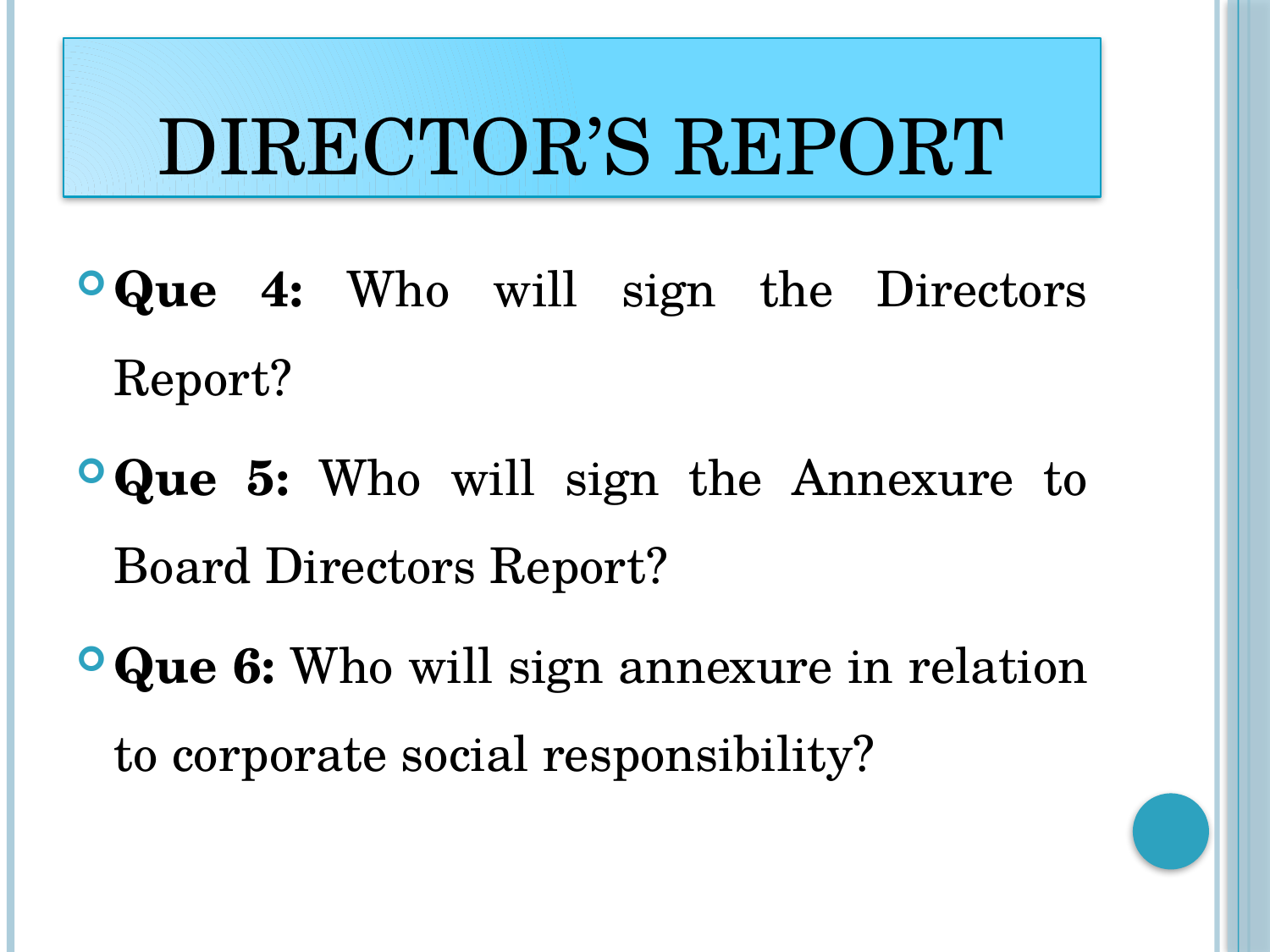

# DIRECTOR’S REPORT
Que 4: Who will sign the Directors Report?
Que 5: Who will sign the Annexure to Board Directors Report?
Que 6: Who will sign annexure in relation to corporate social responsibility?